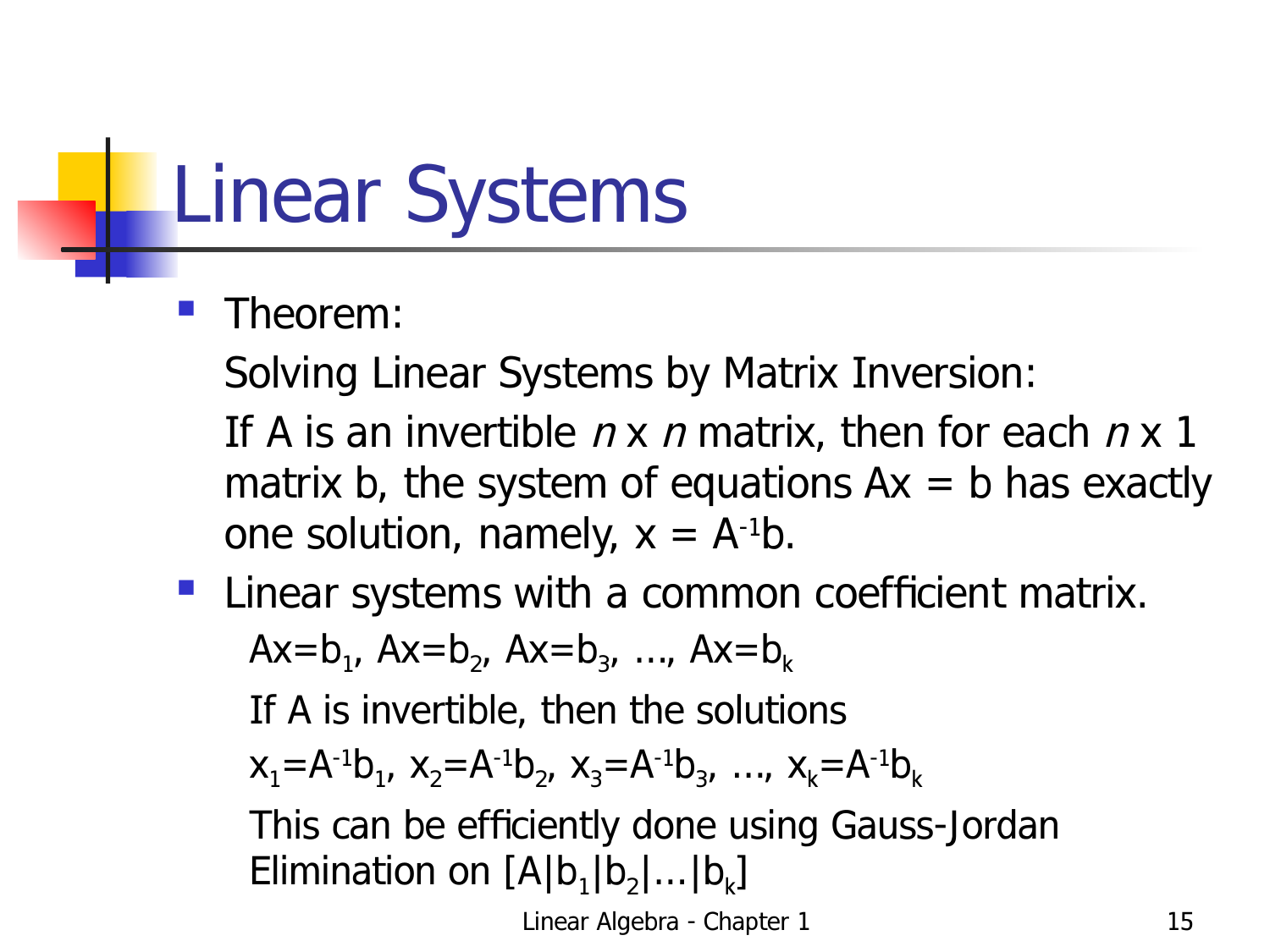

# Linear Systems
Theorem:
	Solving Linear Systems by Matrix Inversion:
	If A is an invertible n x n matrix, then for each n x 1 matrix b, the system of equations Ax = b has exactly one solution, namely, x = A-1b.
Linear systems with a common coefficient matrix.
Ax=b1, Ax=b2, Ax=b3, ..., Ax=bk
If A is invertible, then the solutions
x1=A-1b1, x2=A-1b2, x3=A-1b3, ..., xk=A-1bk
This can be efficiently done using Gauss-Jordan Elimination on [A|b1|b2|...|bk]
Linear Algebra - Chapter 1
15